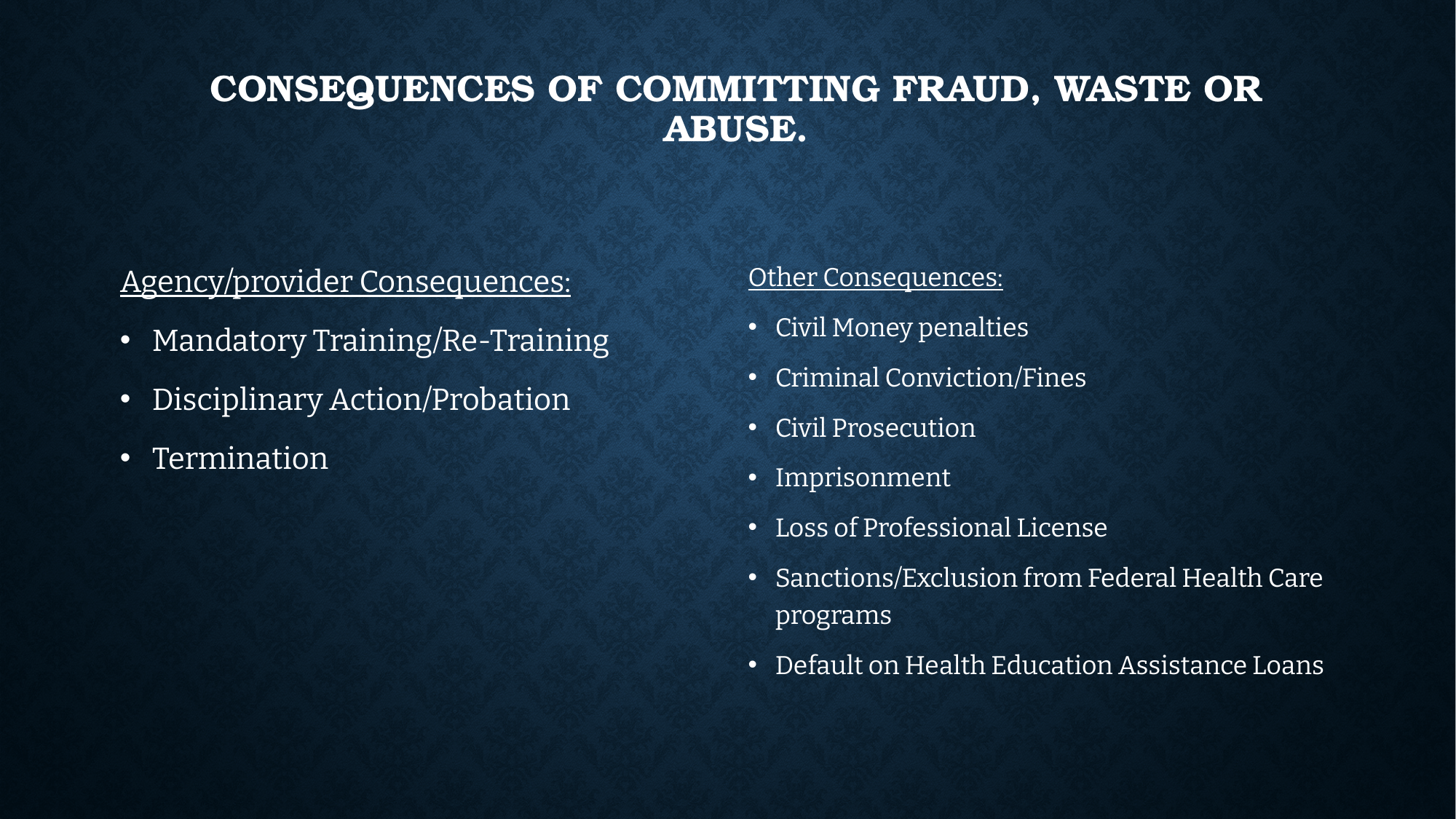

# Consequences of Committing Fraud, Waste or Abuse.
Agency/provider Consequences:
Mandatory Training/Re-Training
Disciplinary Action/Probation
Termination
Other Consequences:
Civil Money penalties
Criminal Conviction/Fines
Civil Prosecution
Imprisonment
Loss of Professional License
Sanctions/Exclusion from Federal Health Care programs
Default on Health Education Assistance Loans